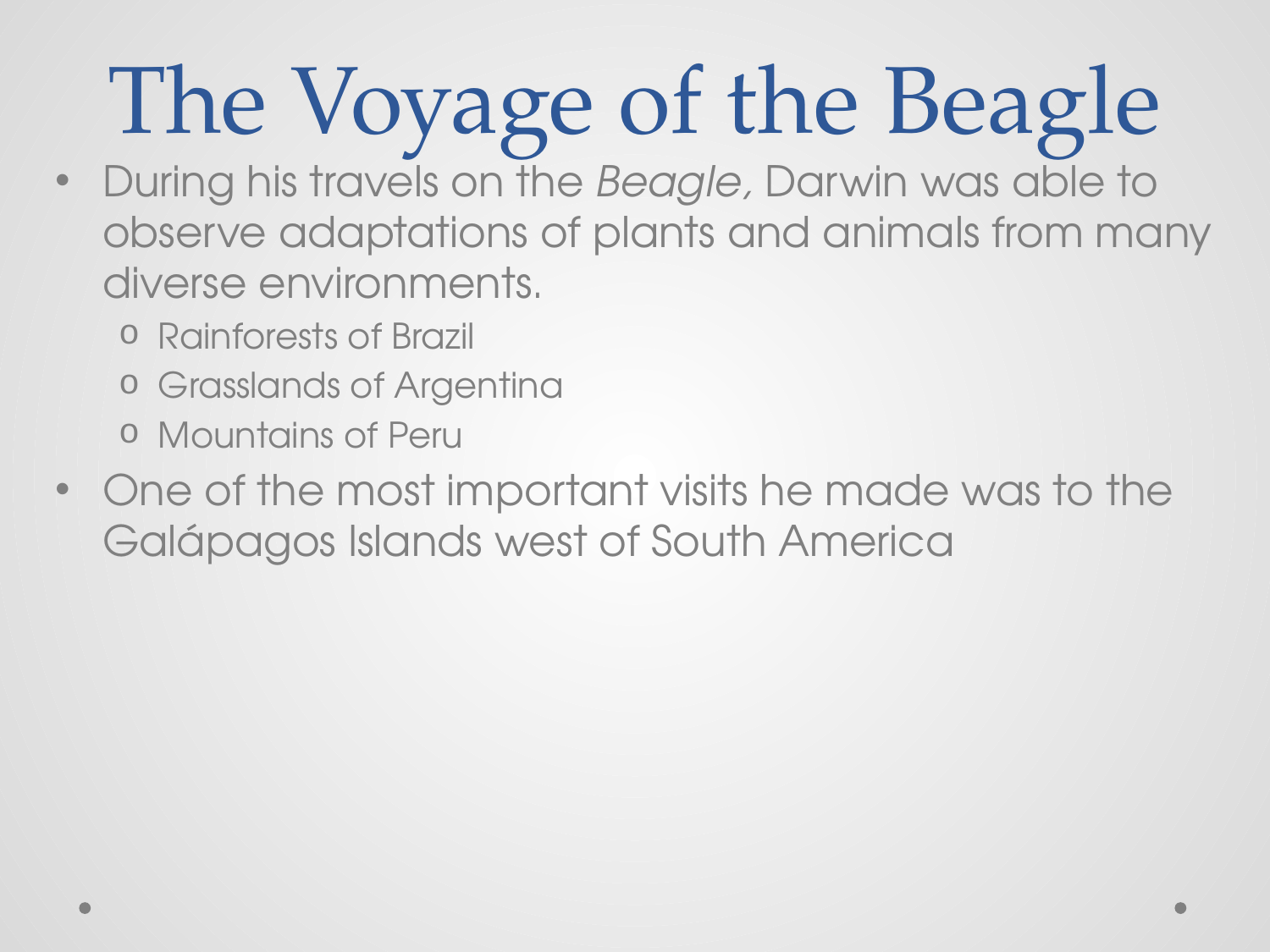

# The Voyage of the Beagle
During his travels on the Beagle, Darwin was able to observe adaptations of plants and animals from many diverse environments.
Rainforests of Brazil
Grasslands of Argentina
Mountains of Peru
One of the most important visits he made was to the Galápagos Islands west of South America